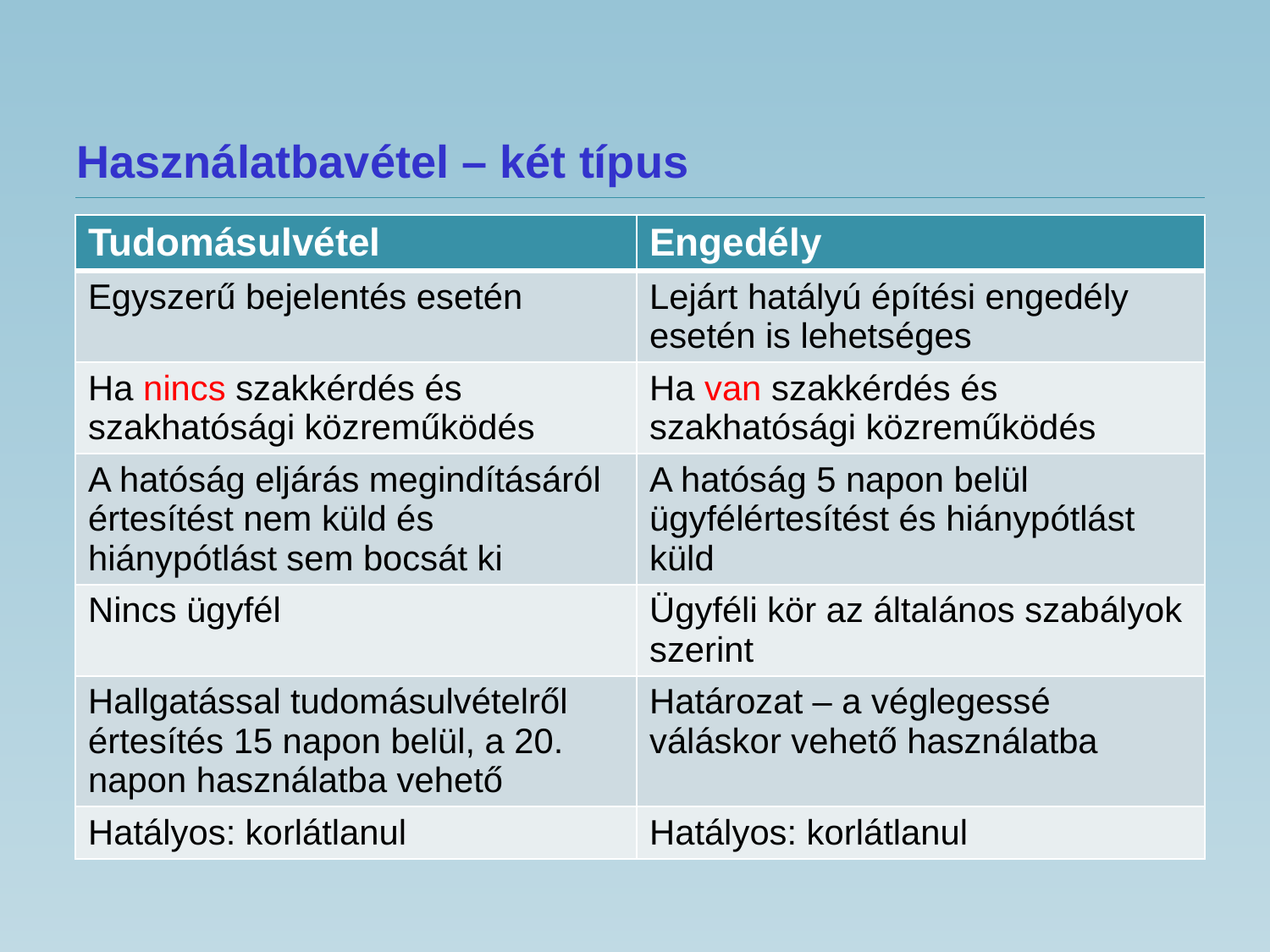

# Használatbavétel – két típus

| Tudomásulvétel | Engedély |
| --- | --- |
| Egyszerű bejelentés esetén | Lejárt hatályú építési engedély esetén is lehetséges |
| Ha nincs szakkérdés és szakhatósági közreműködés | Ha van szakkérdés és szakhatósági közreműködés |
| A hatóság eljárás megindításáról értesítést nem küld és hiánypótlást sem bocsát ki | A hatóság 5 napon belül ügyfélértesítést és hiánypótlást küld |
| Nincs ügyfél | Ügyféli kör az általános szabályok szerint |
| Hallgatással tudomásulvételről értesítés 15 napon belül, a 20. napon használatba vehető | Határozat – a véglegessé váláskor vehető használatba |
| Hatályos: korlátlanul | Hatályos: korlátlanul |